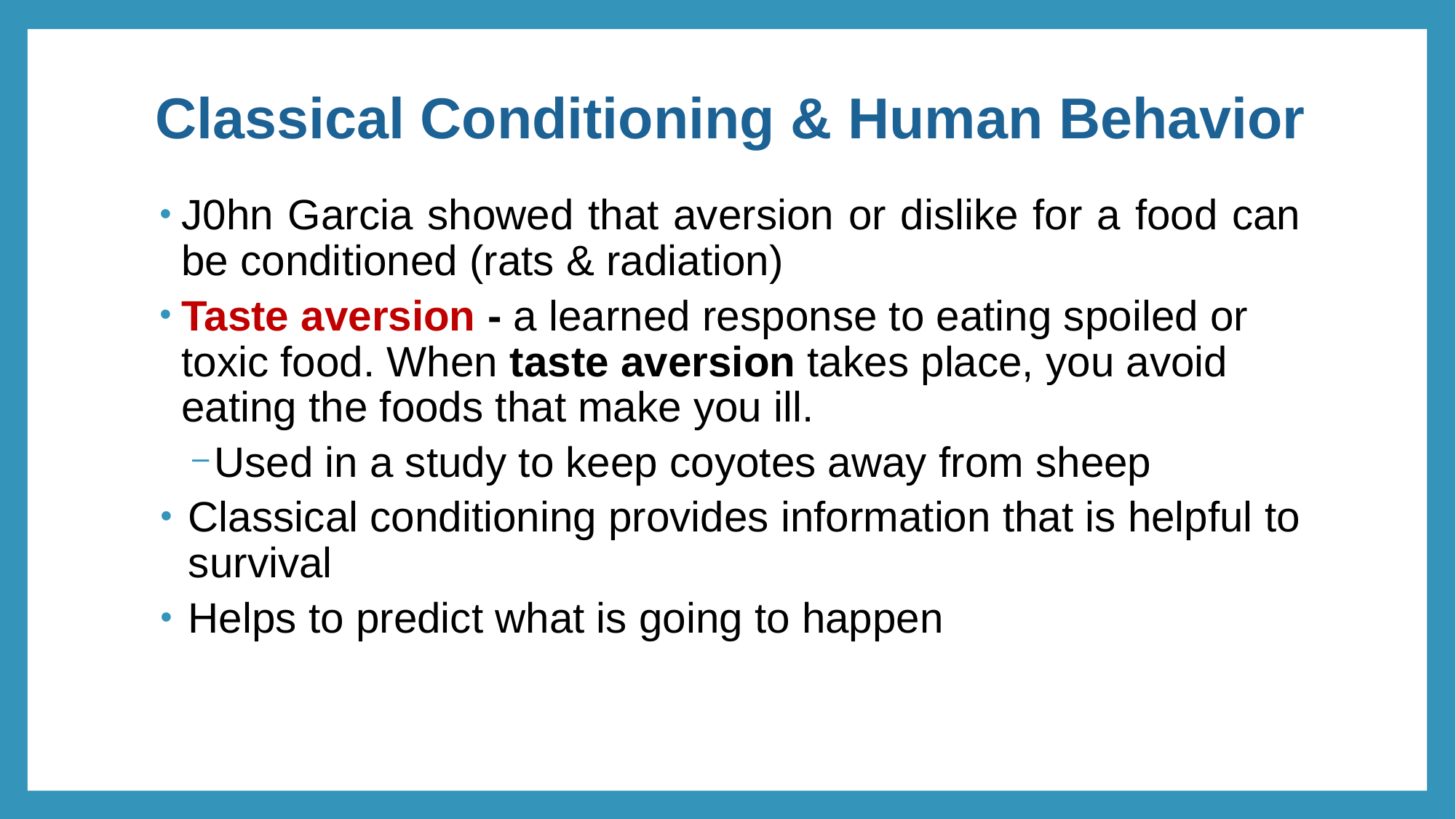

# Classical Conditioning & Human Behavior
J0hn Garcia showed that aversion or dislike for a food can be conditioned (rats & radiation)
Taste aversion - a learned response to eating spoiled or toxic food. When taste aversion takes place, you avoid eating the foods that make you ill.
Used in a study to keep coyotes away from sheep
Classical conditioning provides information that is helpful to survival
Helps to predict what is going to happen